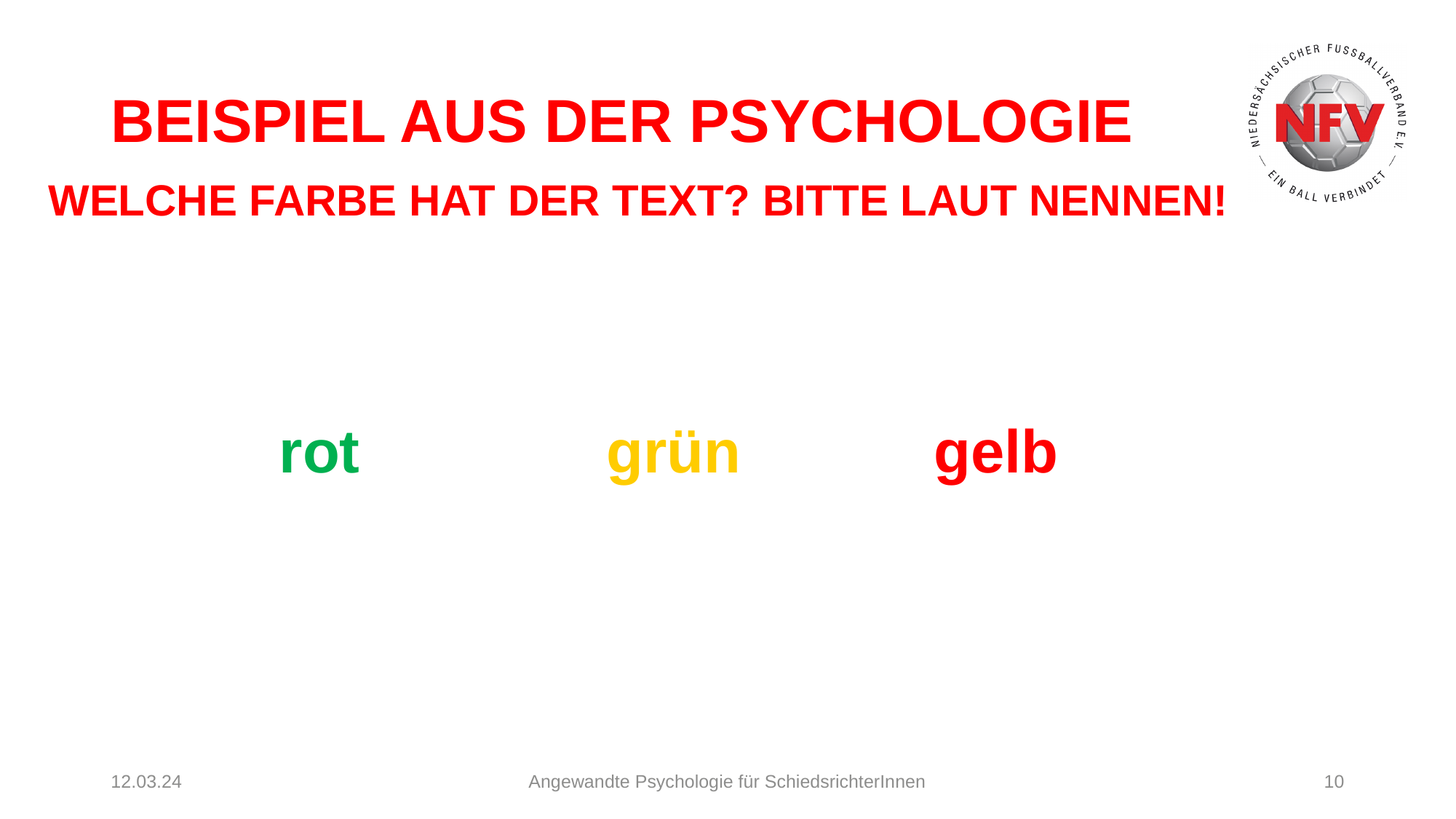

# Beispiel aus der Psychologie
Welche Farbe hat der Text? Bitte laut nennen!

rot			grün		gelb
12.03.24
Angewandte Psychologie für SchiedsrichterInnen
10